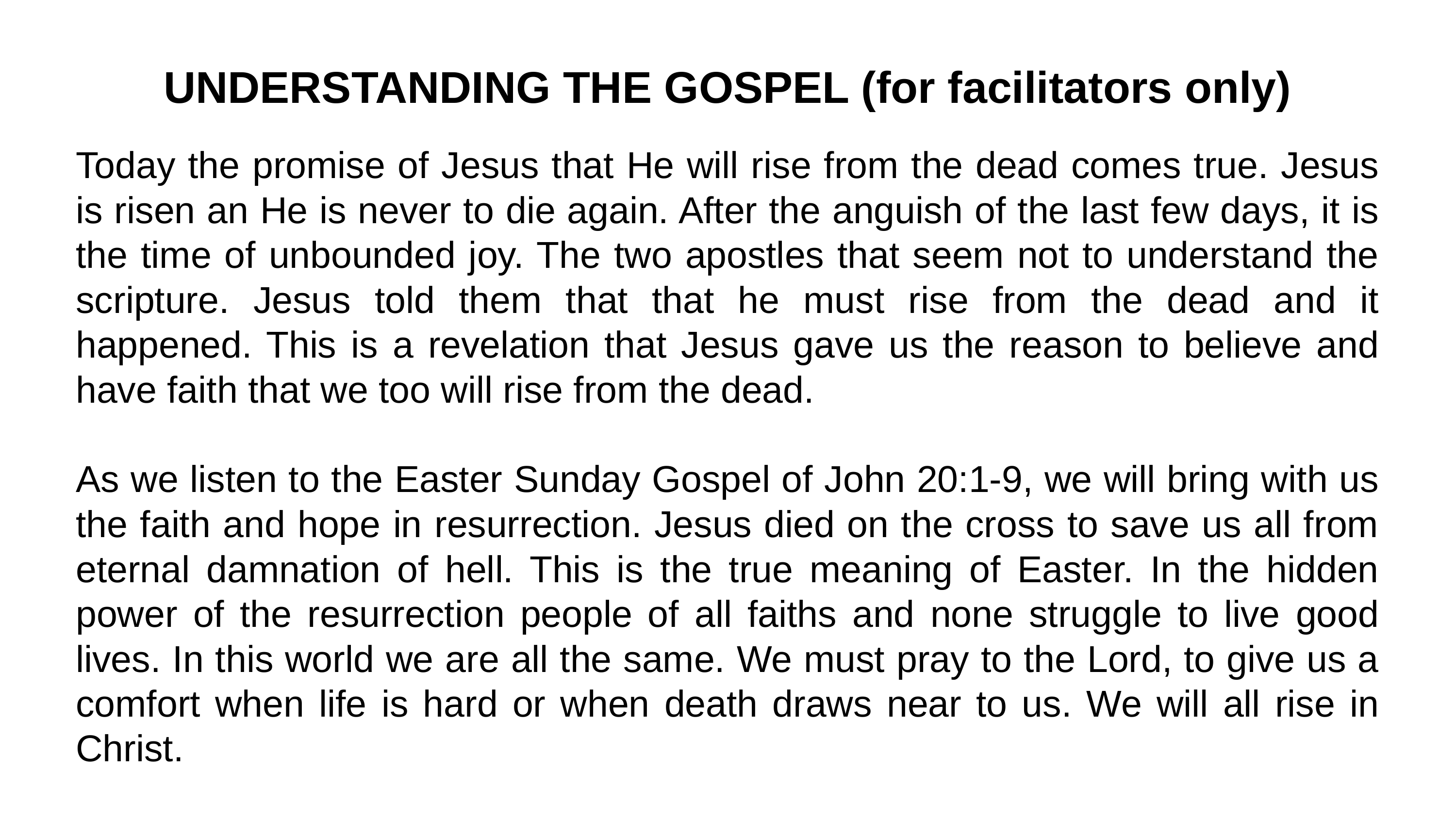

UNDERSTANDING THE GOSPEL (for facilitators only)
Today the promise of Jesus that He will rise from the dead comes true. Jesus is risen an He is never to die again. After the anguish of the last few days, it is the time of unbounded joy. The two apostles that seem not to understand the scripture. Jesus told them that that he must rise from the dead and it happened. This is a revelation that Jesus gave us the reason to believe and have faith that we too will rise from the dead.

As we listen to the Easter Sunday Gospel of John 20:1-9, we will bring with us the faith and hope in resurrection. Jesus died on the cross to save us all from eternal damnation of hell. This is the true meaning of Easter. In the hidden power of the resurrection people of all faiths and none struggle to live good lives. In this world we are all the same. We must pray to the Lord, to give us a comfort when life is hard or when death draws near to us. We will all rise in Christ.